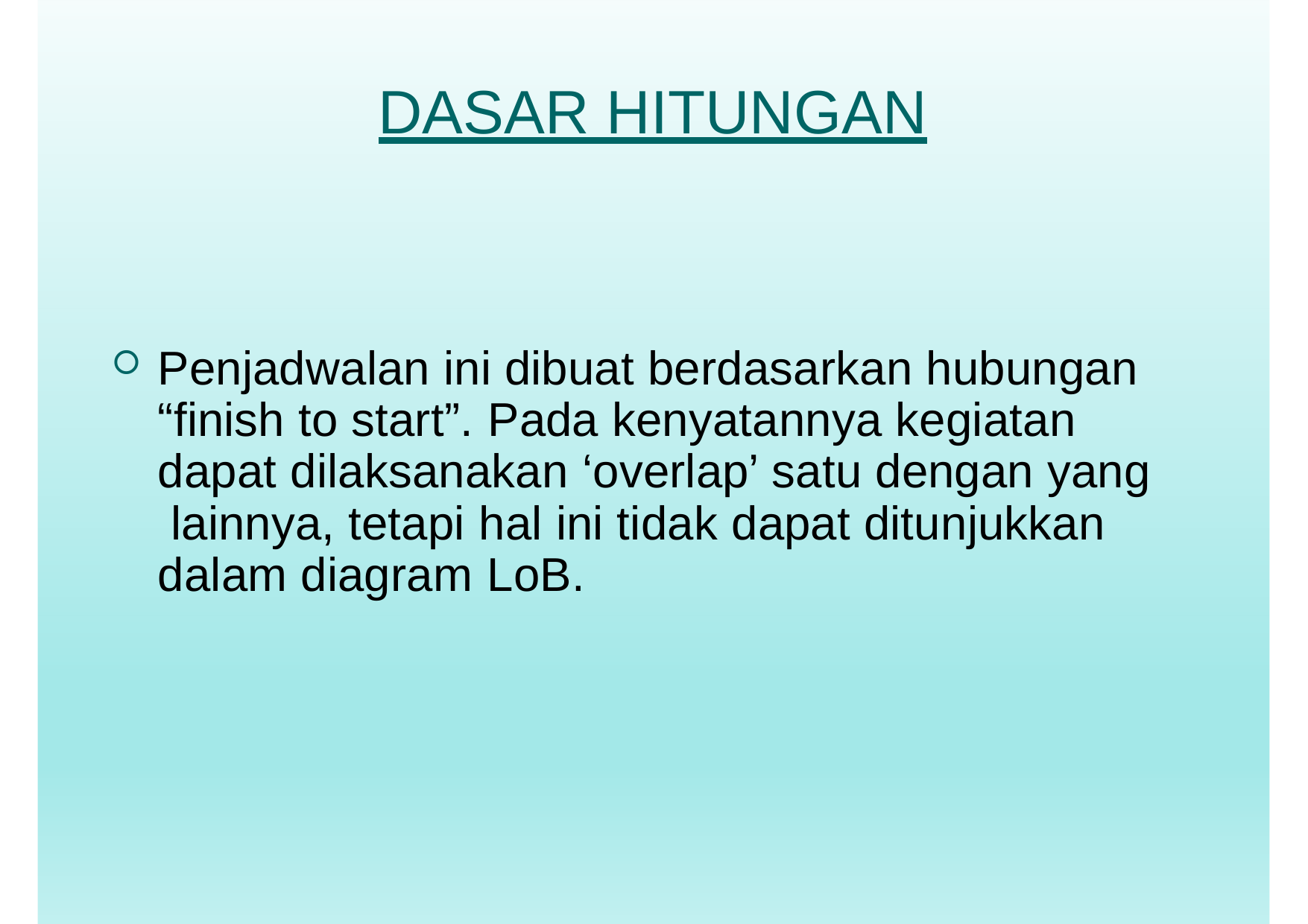

# DASAR HITUNGAN
Penjadwalan ini dibuat berdasarkan hubungan  “finish to start”. Pada kenyatannya kegiatan  dapat dilaksanakan ‘overlap’ satu dengan yang  lainnya, tetapi hal ini tidak dapat ditunjukkan  dalam diagram LoB.